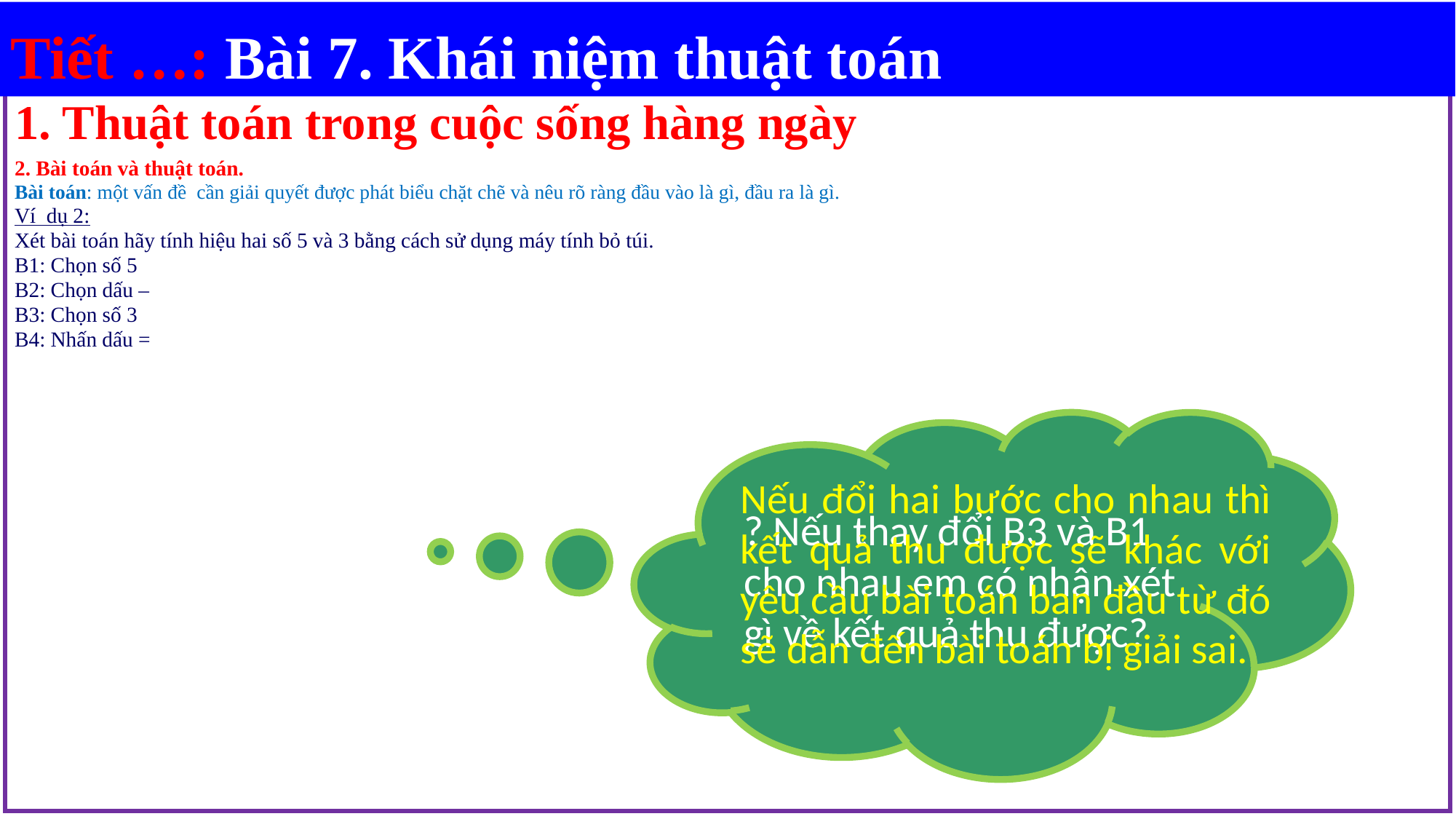

Tiết …: Bài 7. Khái niệm thuật toán
1. Thuật toán trong cuộc sống hàng ngày
2. Bài toán và thuật toán.
Bài toán: một vấn đề  cần giải quyết được phát biểu chặt chẽ và nêu rõ ràng đầu vào là gì, đầu ra là gì.
Ví  dụ 2:
Xét bài toán hãy tính hiệu hai số 5 và 3 bằng cách sử dụng máy tính bỏ túi.
B1: Chọn số 5
B2: Chọn dấu –
B3: Chọn số 3
B4: Nhấn dấu =

? Nếu thay đổi B3 và B1 cho nhau em có nhận xét gì về kết quả thu được?

Nếu đổi hai bước cho nhau thì kết quả thu được sẽ khác với yêu cầu bài toán ban đầu từ đó sẽ dẫn đến bài toán bị giải sai.